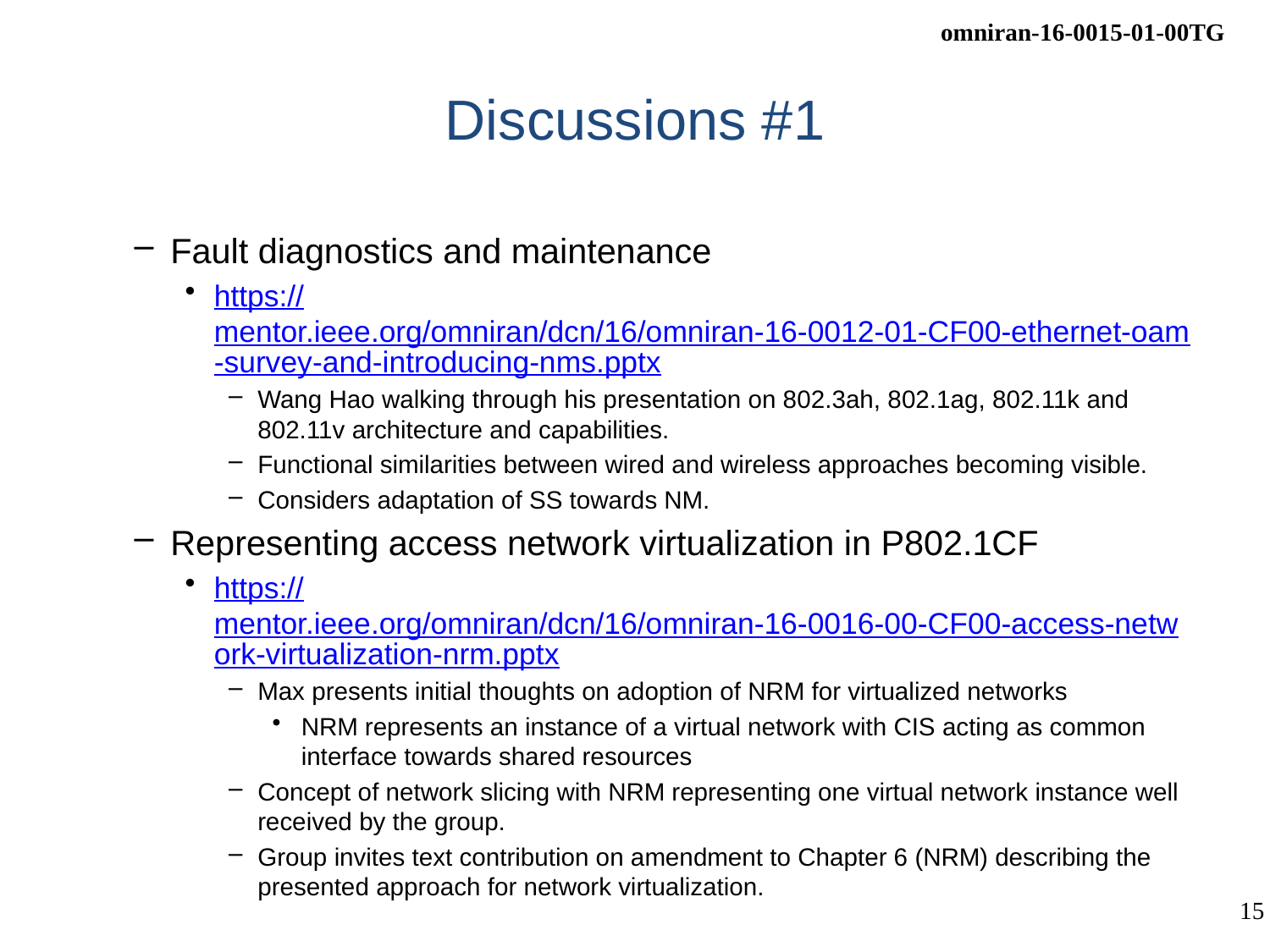

# Discussions #1
Fault diagnostics and maintenance
https://mentor.ieee.org/omniran/dcn/16/omniran-16-0012-01-CF00-ethernet-oam-survey-and-introducing-nms.pptx
Wang Hao walking through his presentation on 802.3ah, 802.1ag, 802.11k and 802.11v architecture and capabilities.
Functional similarities between wired and wireless approaches becoming visible.
Considers adaptation of SS towards NM.
Representing access network virtualization in P802.1CF
https://mentor.ieee.org/omniran/dcn/16/omniran-16-0016-00-CF00-access-network-virtualization-nrm.pptx
Max presents initial thoughts on adoption of NRM for virtualized networks
NRM represents an instance of a virtual network with CIS acting as common interface towards shared resources
Concept of network slicing with NRM representing one virtual network instance well received by the group.
Group invites text contribution on amendment to Chapter 6 (NRM) describing the presented approach for network virtualization.